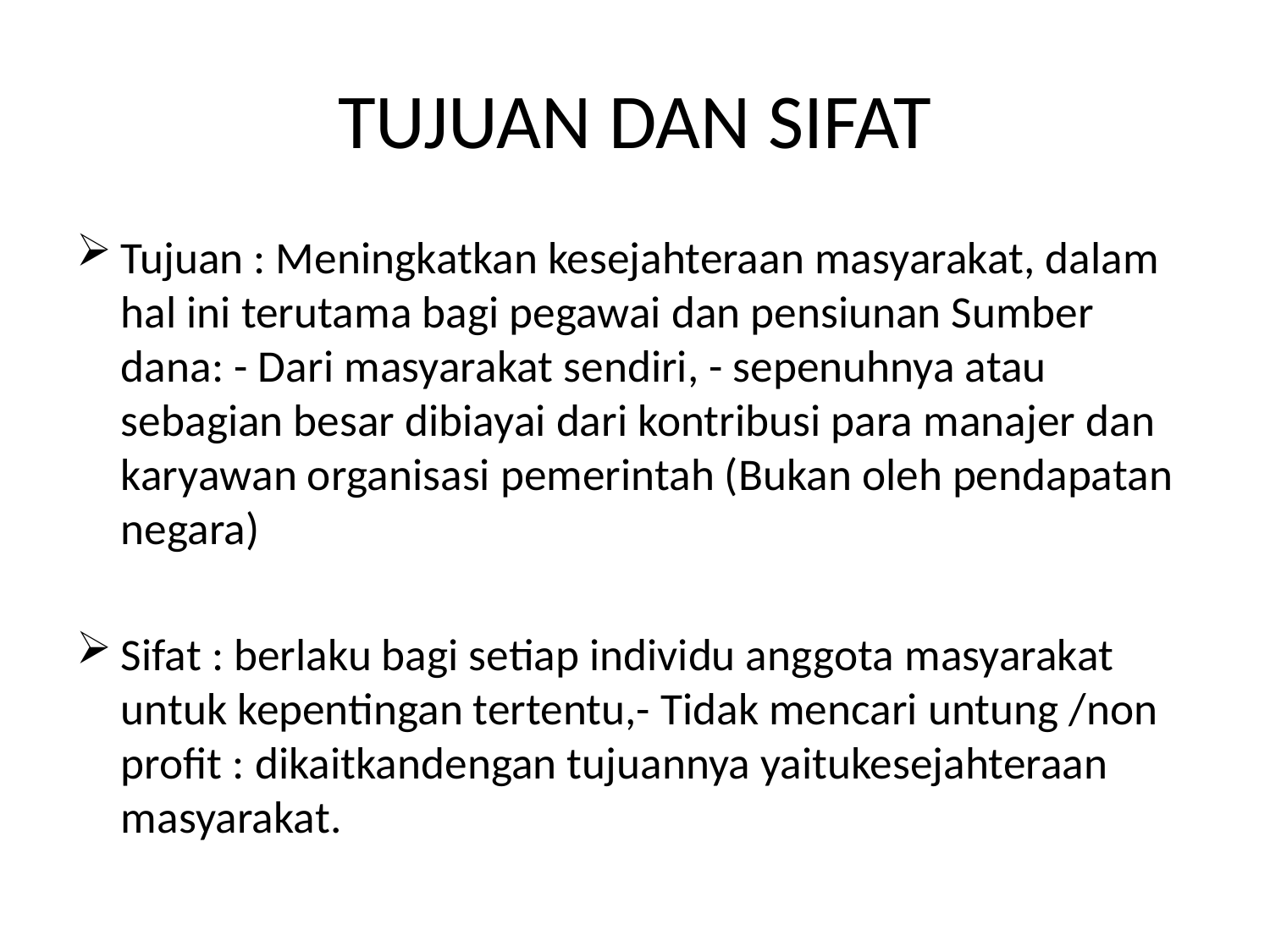

# TUJUAN DAN SIFAT
Tujuan : Meningkatkan kesejahteraan masyarakat, dalam hal ini terutama bagi pegawai dan pensiunan Sumber dana: - Dari masyarakat sendiri, - sepenuhnya atau sebagian besar dibiayai dari kontribusi para manajer dan karyawan organisasi pemerintah (Bukan oleh pendapatan negara)

Sifat : berlaku bagi setiap individu anggota masyarakat untuk kepentingan tertentu,- Tidak mencari untung /non profit : dikaitkandengan tujuannya yaitukesejahteraan masyarakat.